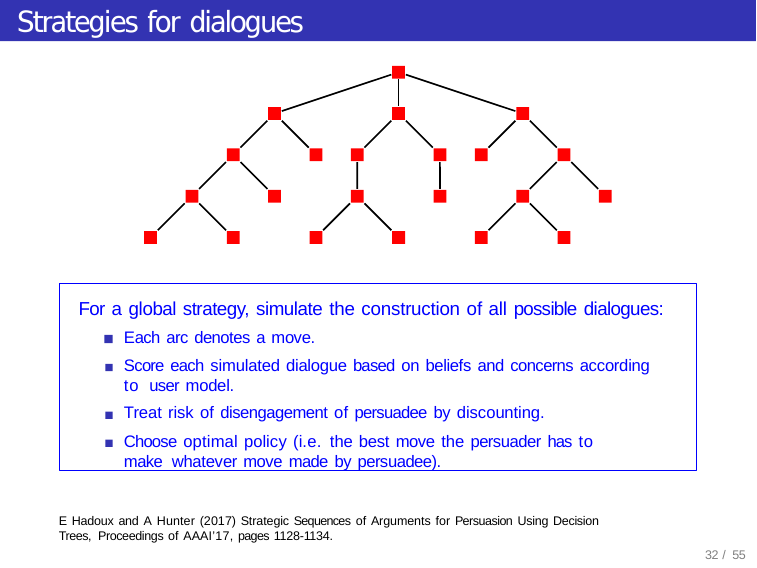

# Strategies for dialogues

For a global strategy, simulate the construction of all possible dialogues:
Each arc denotes a move.
Score each simulated dialogue based on beliefs and concerns according to  user model.
Treat risk of disengagement of persuadee by discounting.
Choose optimal policy (i.e. the best move the persuader has to make  whatever move made by persuadee).

E Hadoux and A Hunter (2017) Strategic Sequences of Arguments for Persuasion Using Decision Trees,  Proceedings of AAAI’17, pages 1128-1134.
32 / 55